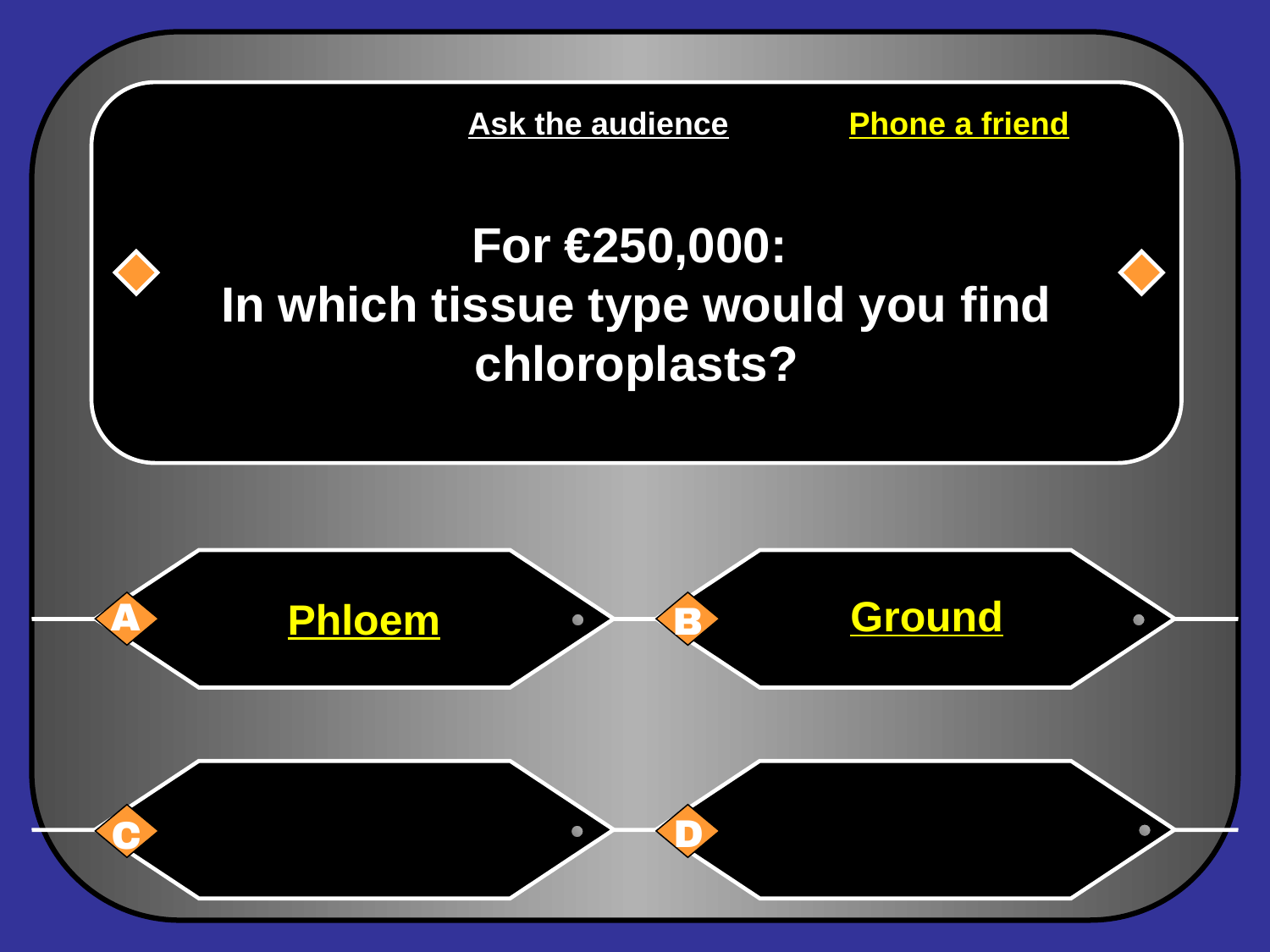

For €250,000:
In which tissue type would you find
chloroplasts?

		Ask the audience	Phone a friend

Ground
Phloem
A
B

D
C